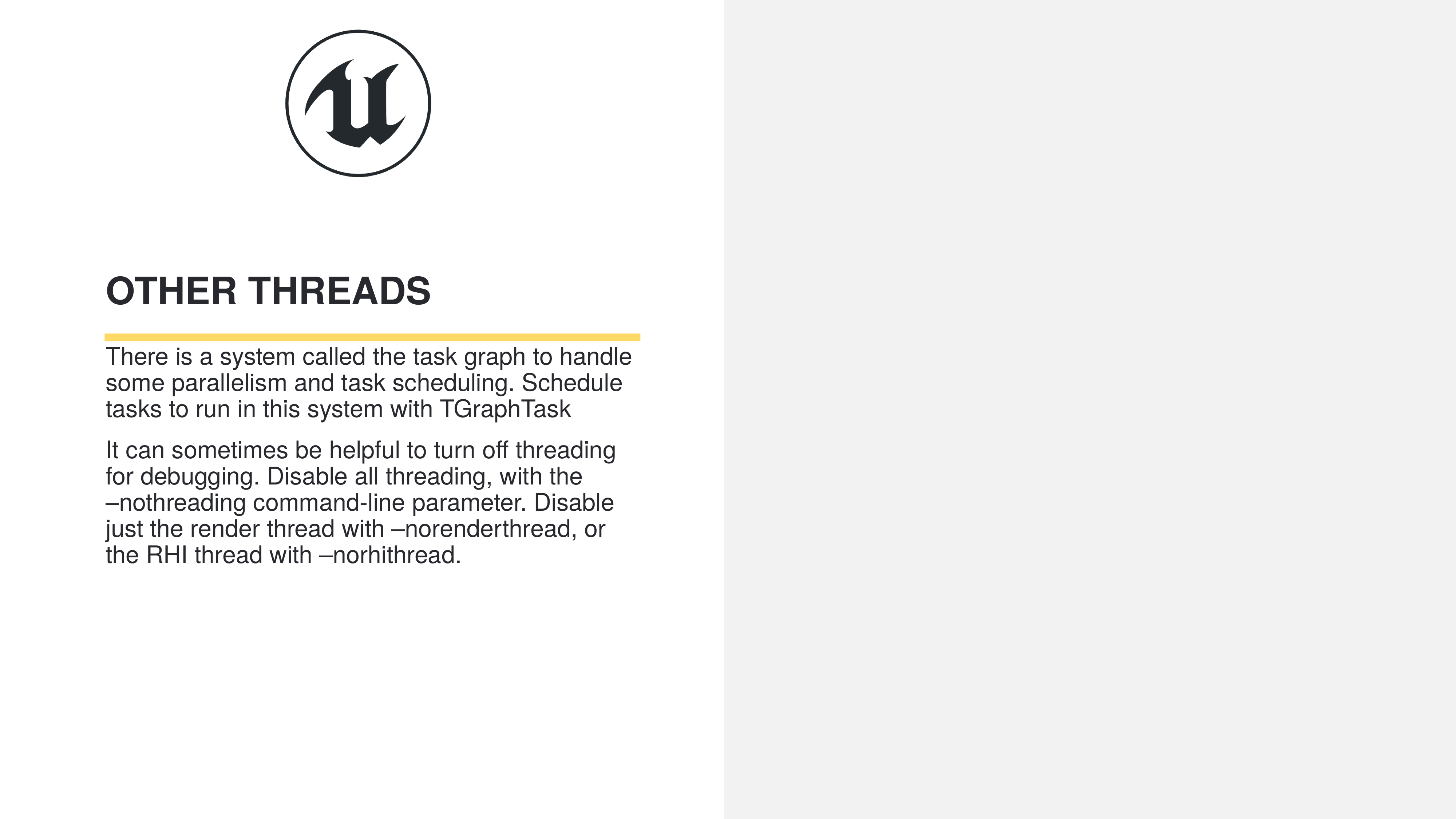

# Other Threads
There is a system called the task graph to handle some parallelism and task scheduling. Schedule tasks to run in this system with TGraphTask
It can sometimes be helpful to turn off threading for debugging. Disable all threading, with the
–nothreading command-line parameter. Disable just the render thread with –norenderthread, or the RHI thread with –norhithread.